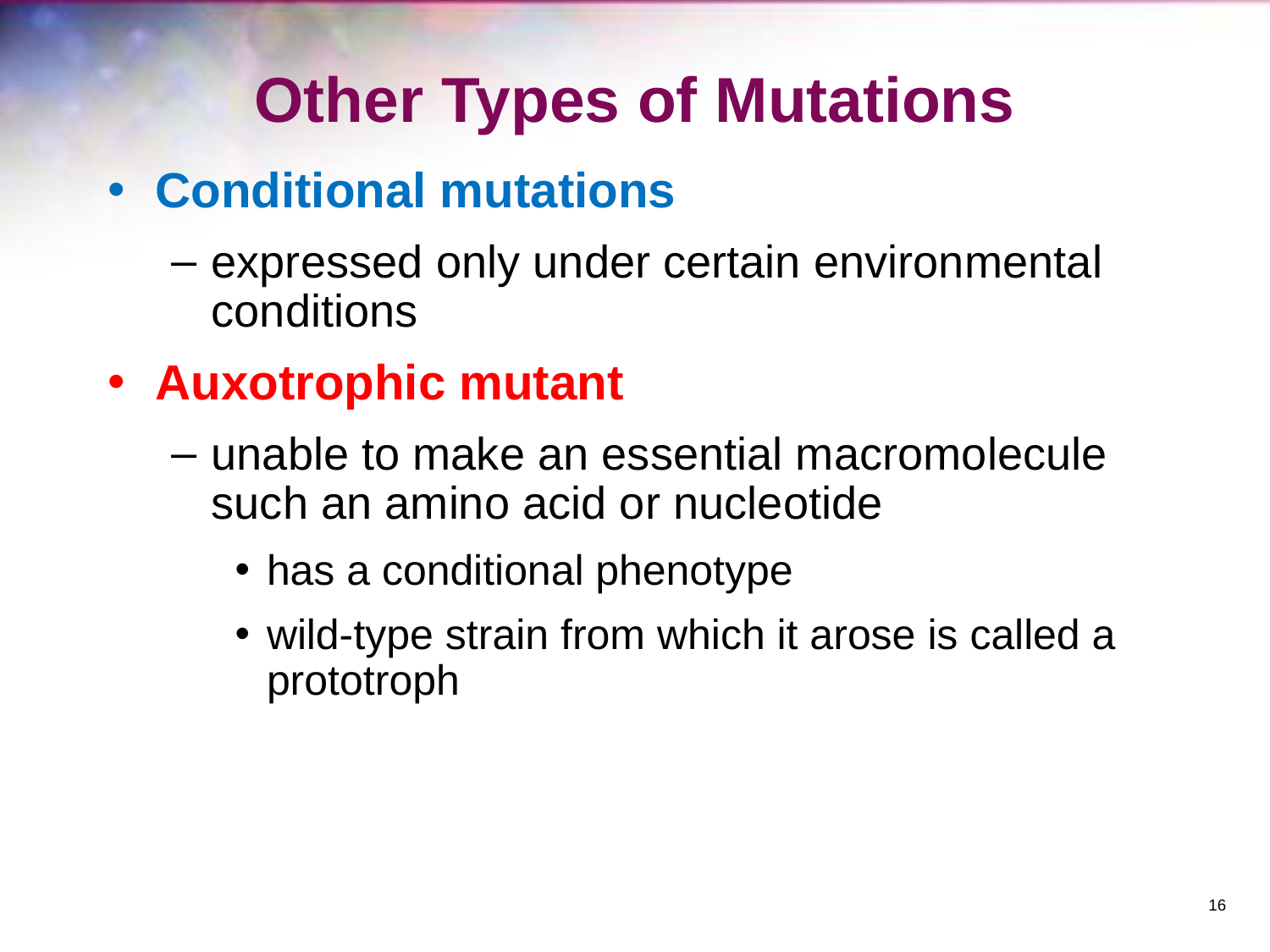

# Other Types of Mutations
Conditional mutations
expressed only under certain environmental conditions
Auxotrophic mutant
unable to make an essential macromolecule such an amino acid or nucleotide
has a conditional phenotype
wild-type strain from which it arose is called a prototroph
16